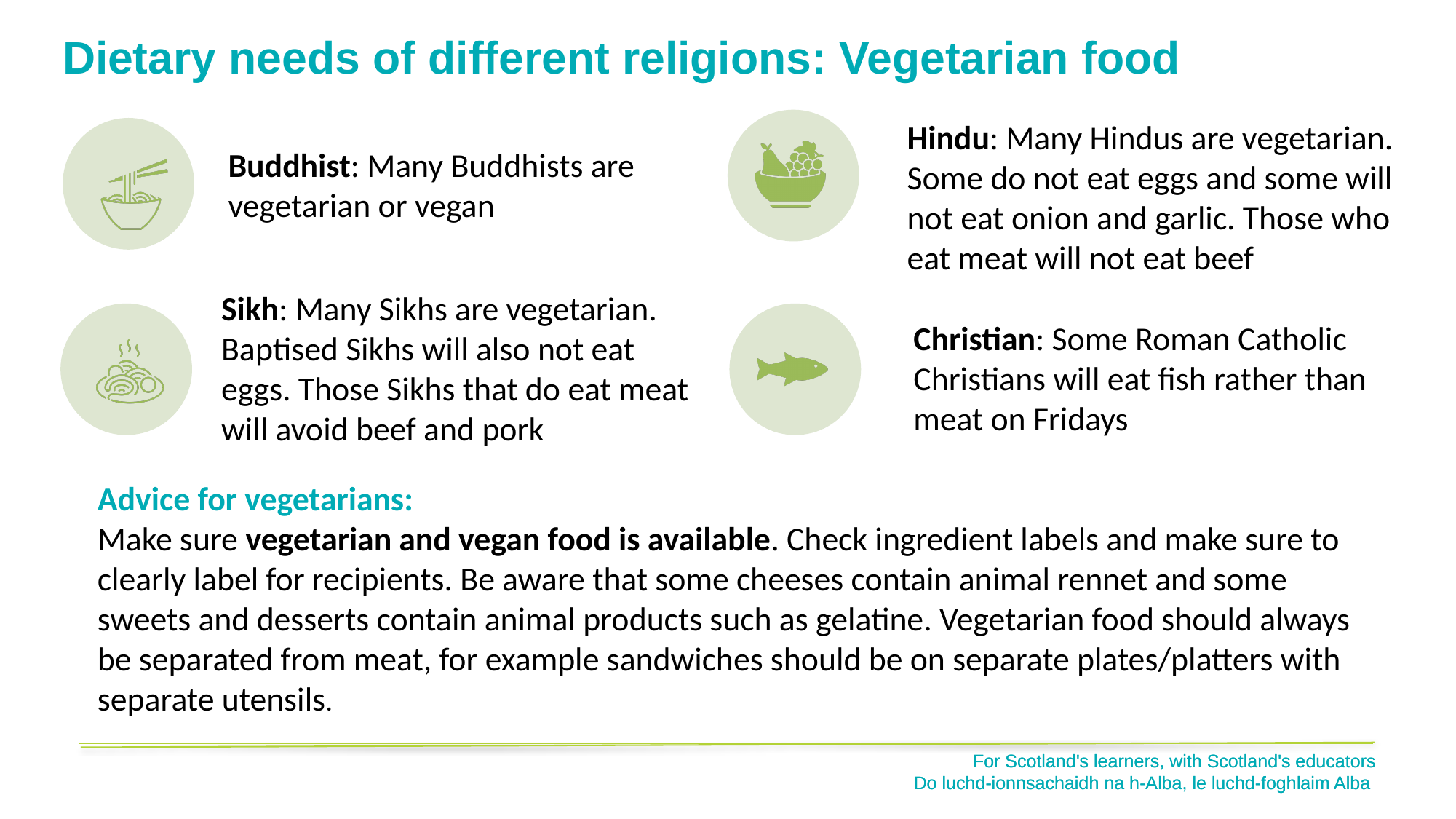

# Dietary needs of different religions: Vegetarian food
Buddhist: Many Buddhists are vegetarian or vegan
Hindu: Many Hindus are vegetarian. Some do not eat eggs and some will not eat onion and garlic. Those who eat meat will not eat beef
Sikh: Many Sikhs are vegetarian. Baptised Sikhs will also not eat eggs. Those Sikhs that do eat meat will avoid beef and pork
Christian: Some Roman Catholic Christians will eat fish rather than meat on Fridays
Advice for vegetarians:
Make sure vegetarian and vegan food is available. Check ingredient labels and make sure to clearly label for recipients. Be aware that some cheeses contain animal rennet and some sweets and desserts contain animal products such as gelatine. Vegetarian food should always be separated from meat, for example sandwiches should be on separate plates/platters with separate utensils.